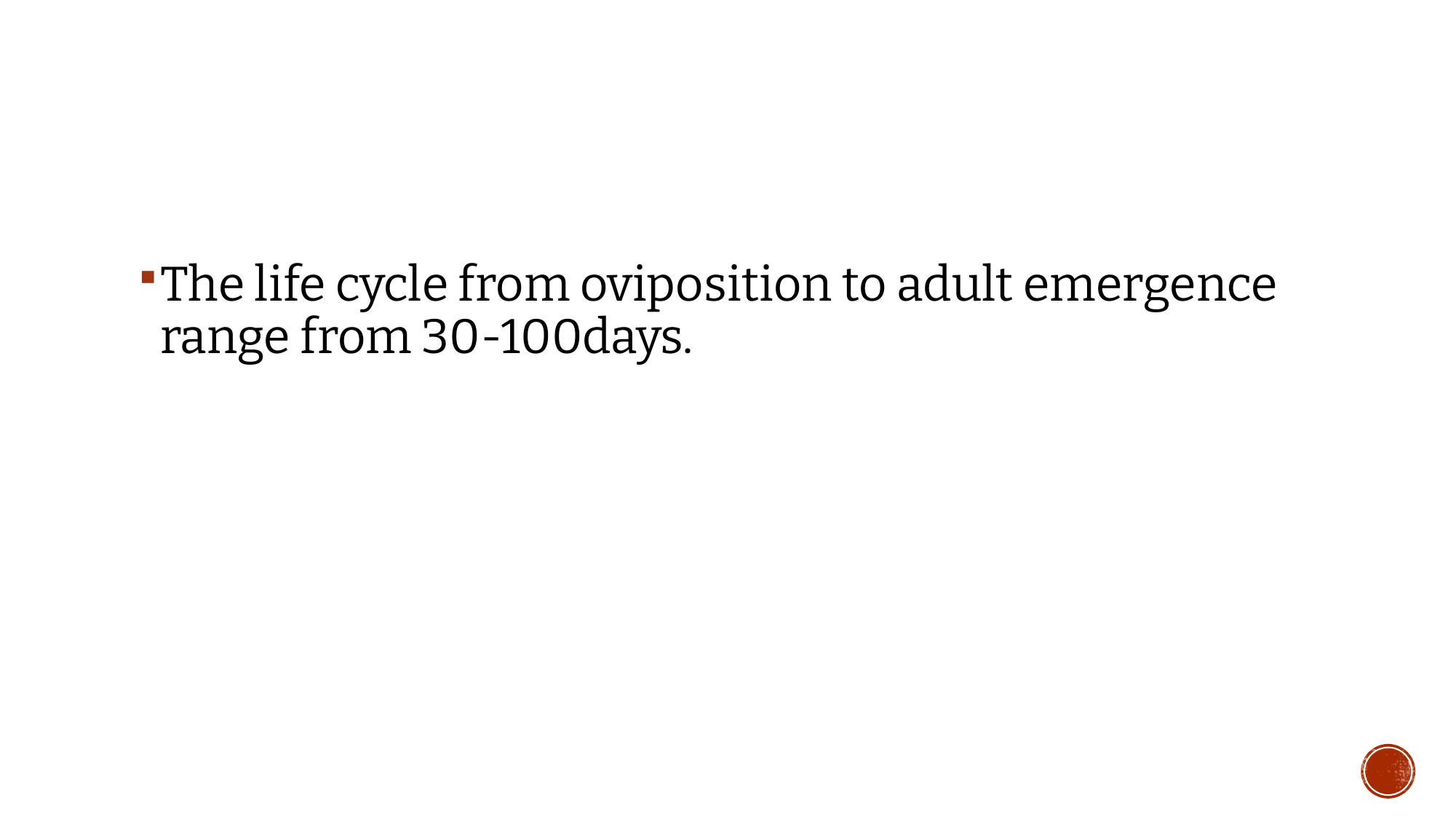

#
The life cycle from oviposition to adult emergence range from 30-100days.